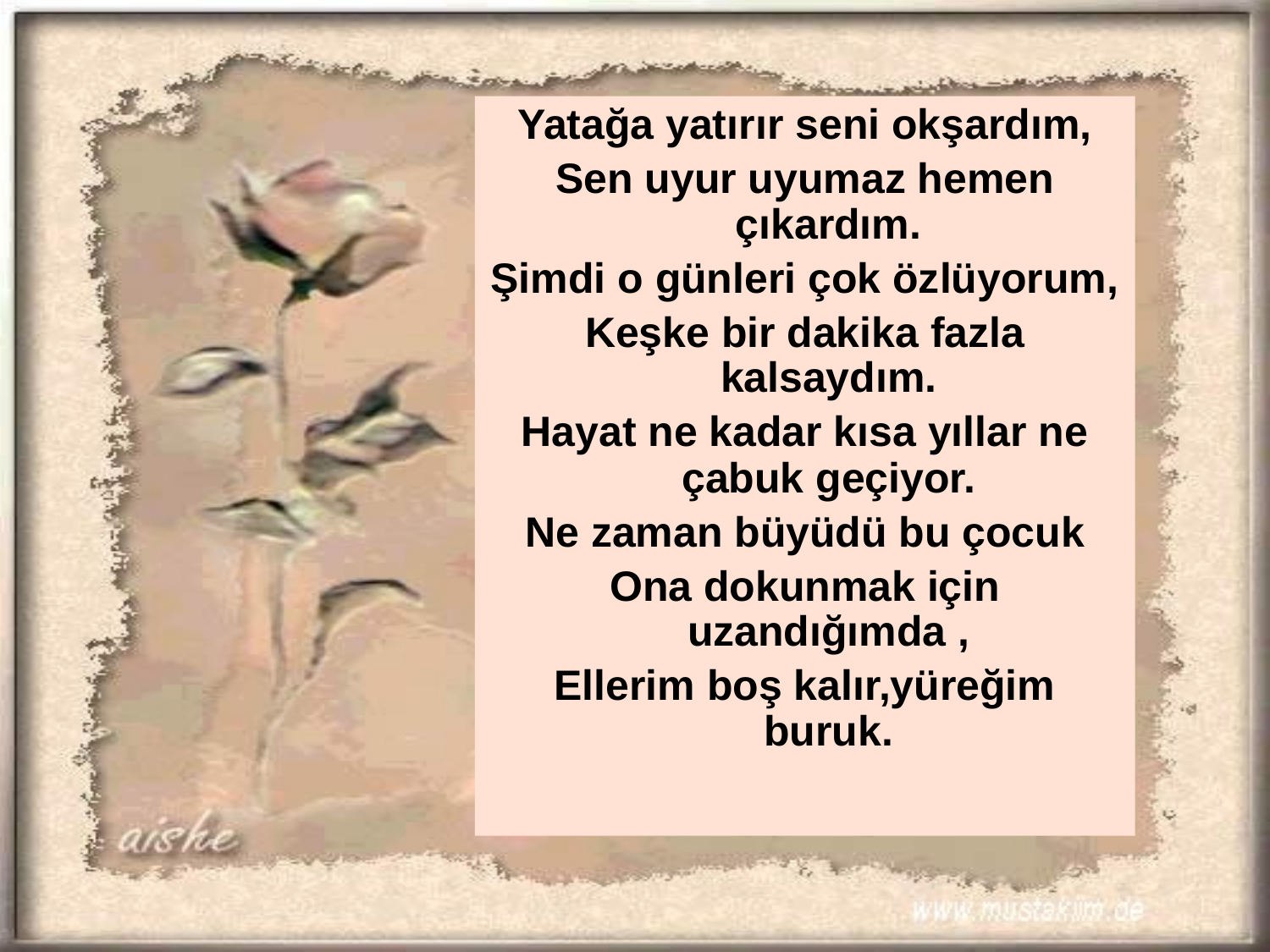

Yatağa yatırır seni okşardım,
Sen uyur uyumaz hemen çıkardım.
Şimdi o günleri çok özlüyorum,
Keşke bir dakika fazla kalsaydım.
Hayat ne kadar kısa yıllar ne çabuk geçiyor.
Ne zaman büyüdü bu çocuk
Ona dokunmak için uzandığımda ,
Ellerim boş kalır,yüreğim buruk.